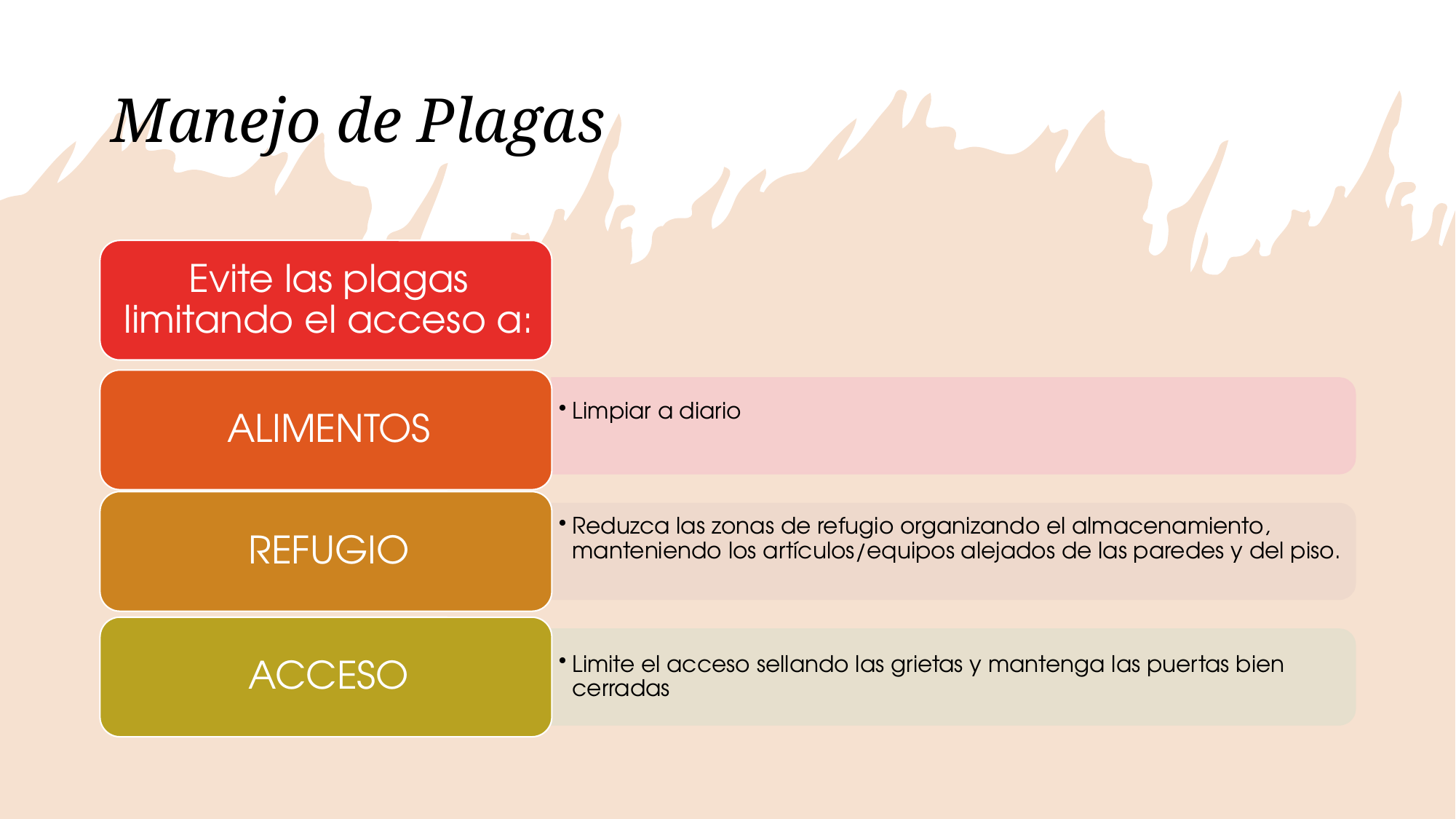

# Manejo de Plagas

Evite las plagas limitando el acceso a:
Limpiar a diario

ALIMENTOS
Reduzca las zonas de refugio organizando el almacenamiento, manteniendo los artículos/equipos alejados de las paredes y del piso.
REFUGIO
Limite el acceso sellando las grietas y mantenga las puertas bien cerradas
ACCESO